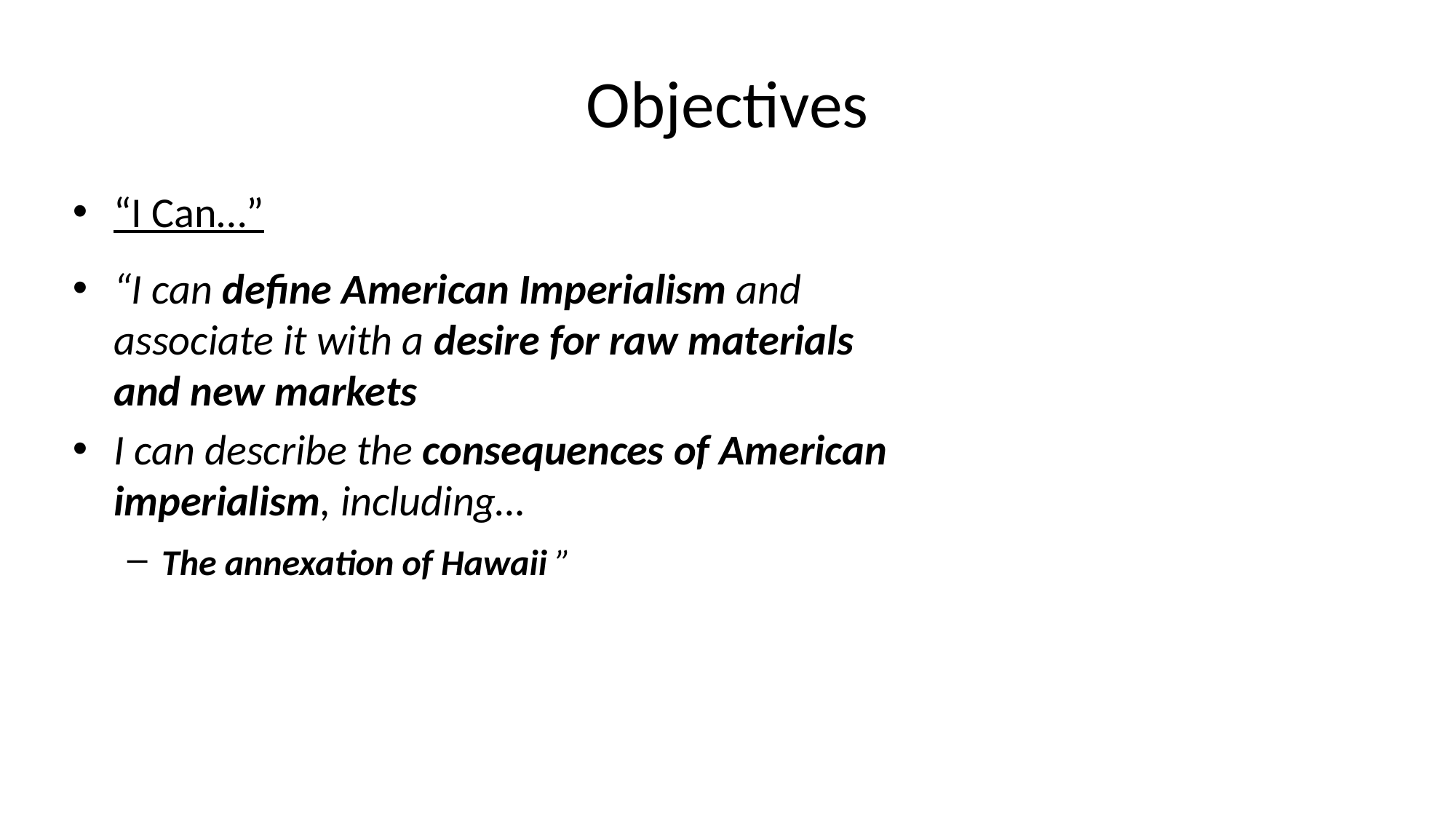

# Objectives
“I Can…”
“I can define American Imperialism and associate it with a desire for raw materials and new markets
I can describe the consequences of American imperialism, including…
The annexation of Hawaii ”